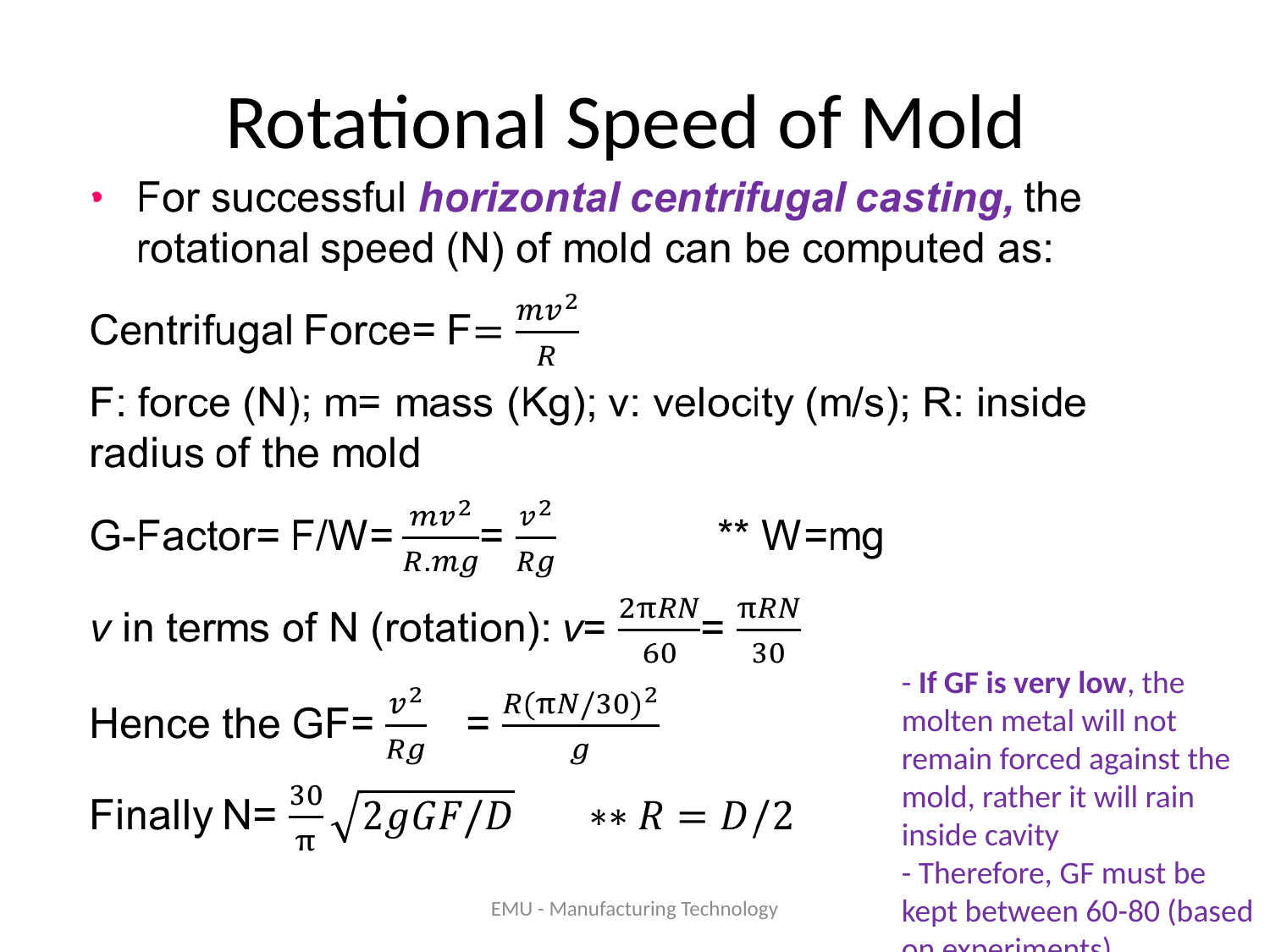

# Rotational Speed of Mold

- If GF is very low, the molten metal will not remain forced against the mold, rather it will rain inside cavity
- Therefore, GF must be kept between 60-80 (based on experiments)
EMU - Manufacturing Technology